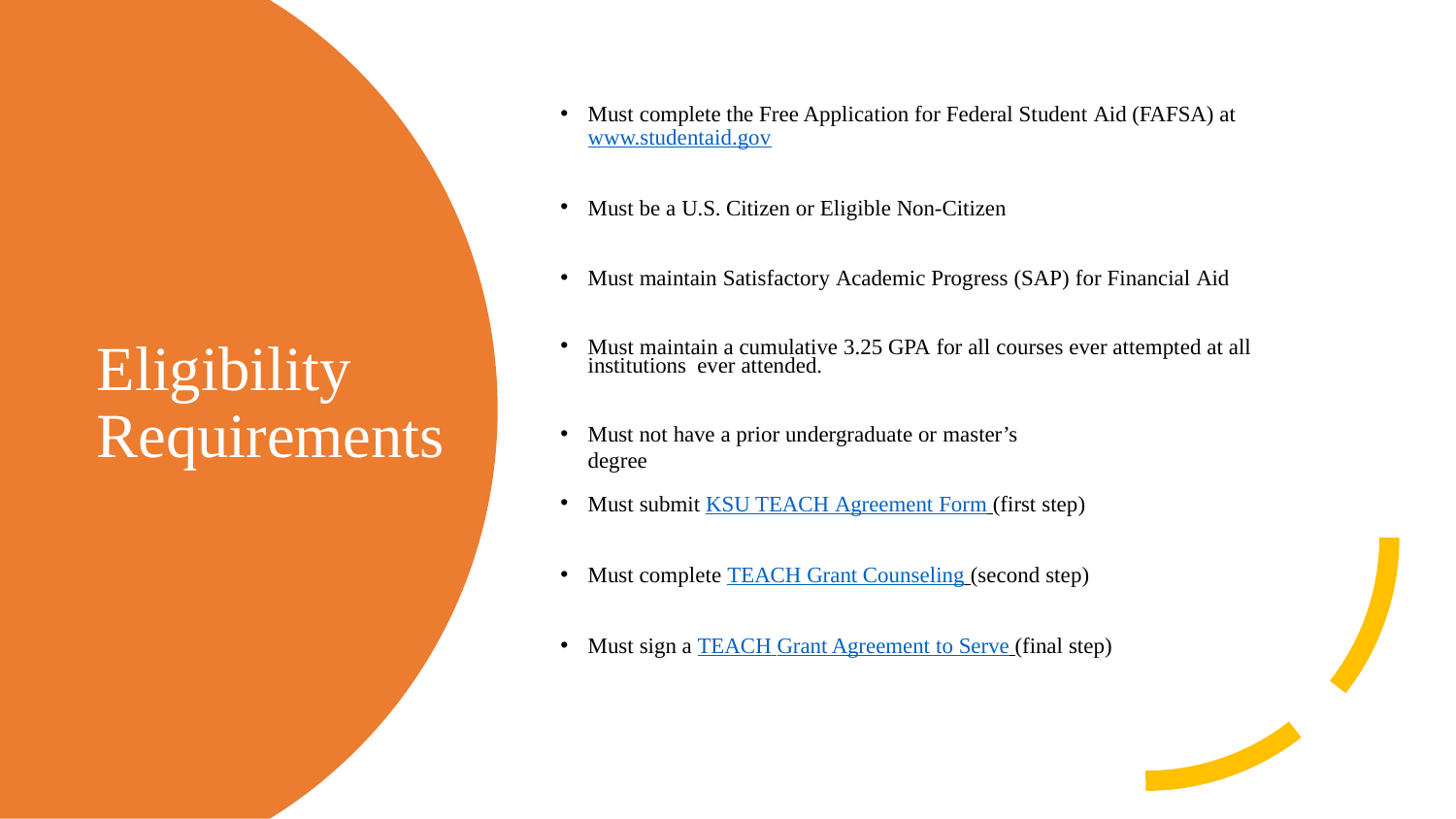

Must complete the Free Application for Federal Student Aid (FAFSA) at
www.studentaid.gov

Must be a U.S. Citizen or Eligible Non-Citizen

Must maintain Satisfactory Academic Progress (SAP) for Financial Aid
Eligibility  Requirements
Must maintain a cumulative 3.25 GPA for all courses ever attempted at all institutions  ever attended.
Must not have a prior undergraduate or master’s degree
Must submit KSU TEACH Agreement Form (first step)

Must complete TEACH Grant Counseling (second step)

Must sign a TEACH Grant Agreement to Serve (final step)